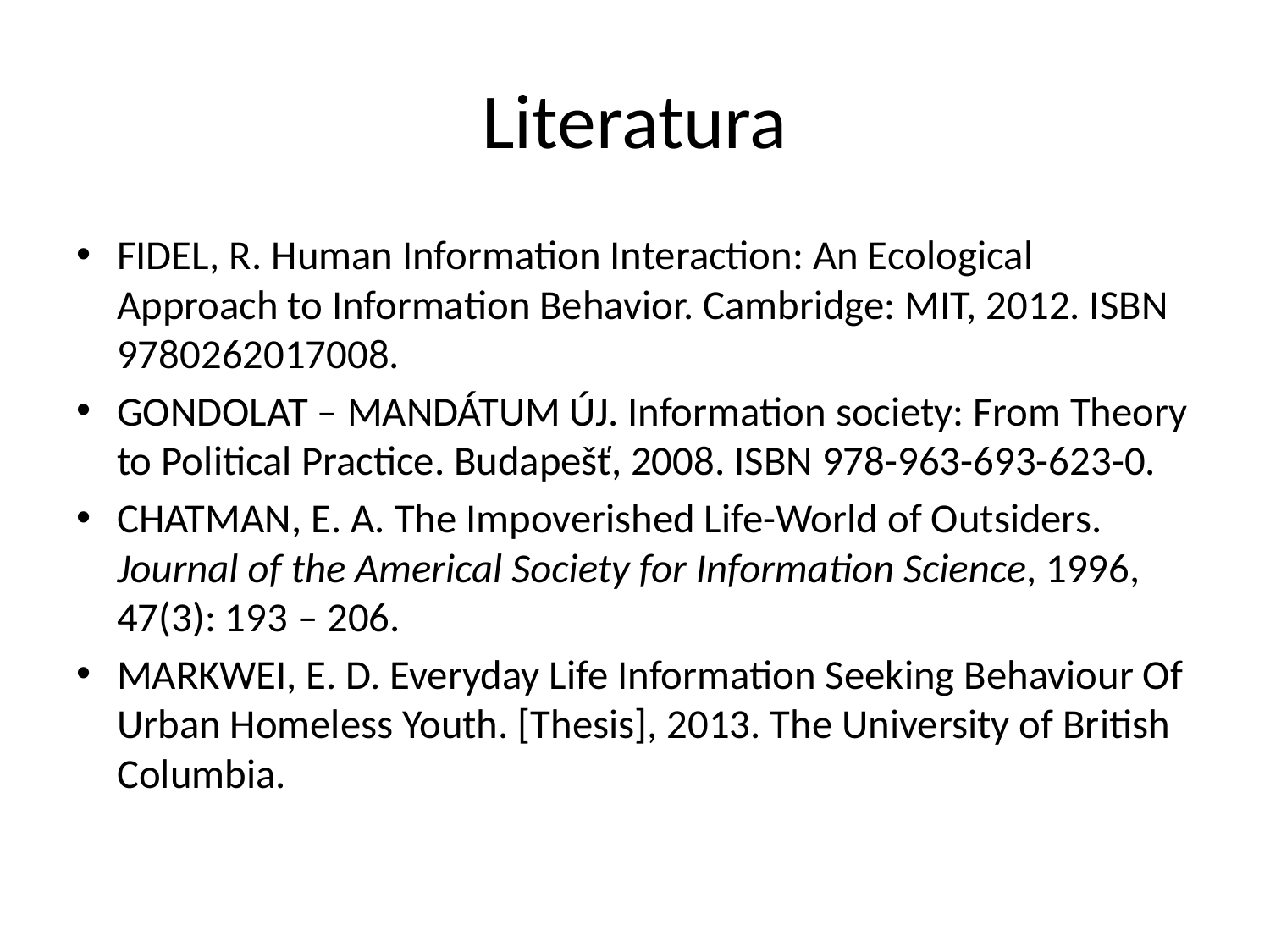

# Literatura
FIDEL, R. Human Information Interaction: An Ecological Approach to Information Behavior. Cambridge: MIT, 2012. ISBN 9780262017008.
GONDOLAT – MANDÁTUM ÚJ. Information society: From Theory to Political Practice. Budapešť, 2008. ISBN 978-963-693-623-0.
CHATMAN, E. A. The Impoverished Life-World of Outsiders. Journal of the Americal Society for Information Science, 1996, 47(3): 193 – 206.
MARKWEI, E. D. Everyday Life Information Seeking Behaviour Of Urban Homeless Youth. [Thesis], 2013. The University of British Columbia.